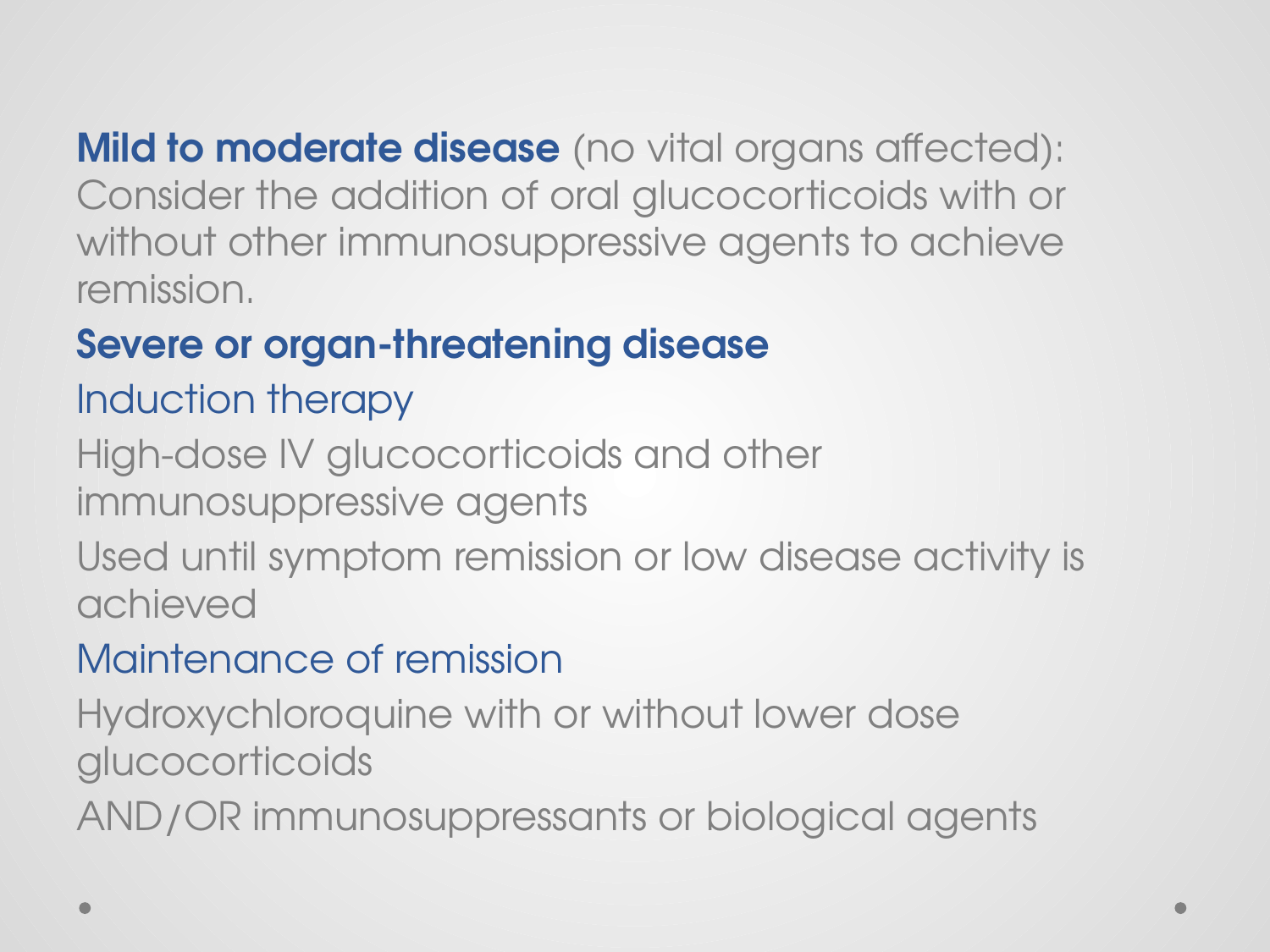

#
Mild to moderate disease (no vital organs affected): Consider the addition of oral glucocorticoids with or without other immunosuppressive agents to achieve remission.
Severe or organ-threatening disease
Induction therapy
High-dose IV glucocorticoids and other immunosuppressive agents
Used until symptom remission or low disease activity is achieved
Maintenance of remission
Hydroxychloroquine with or without lower dose glucocorticoids
AND/OR immunosuppressants or biological agents